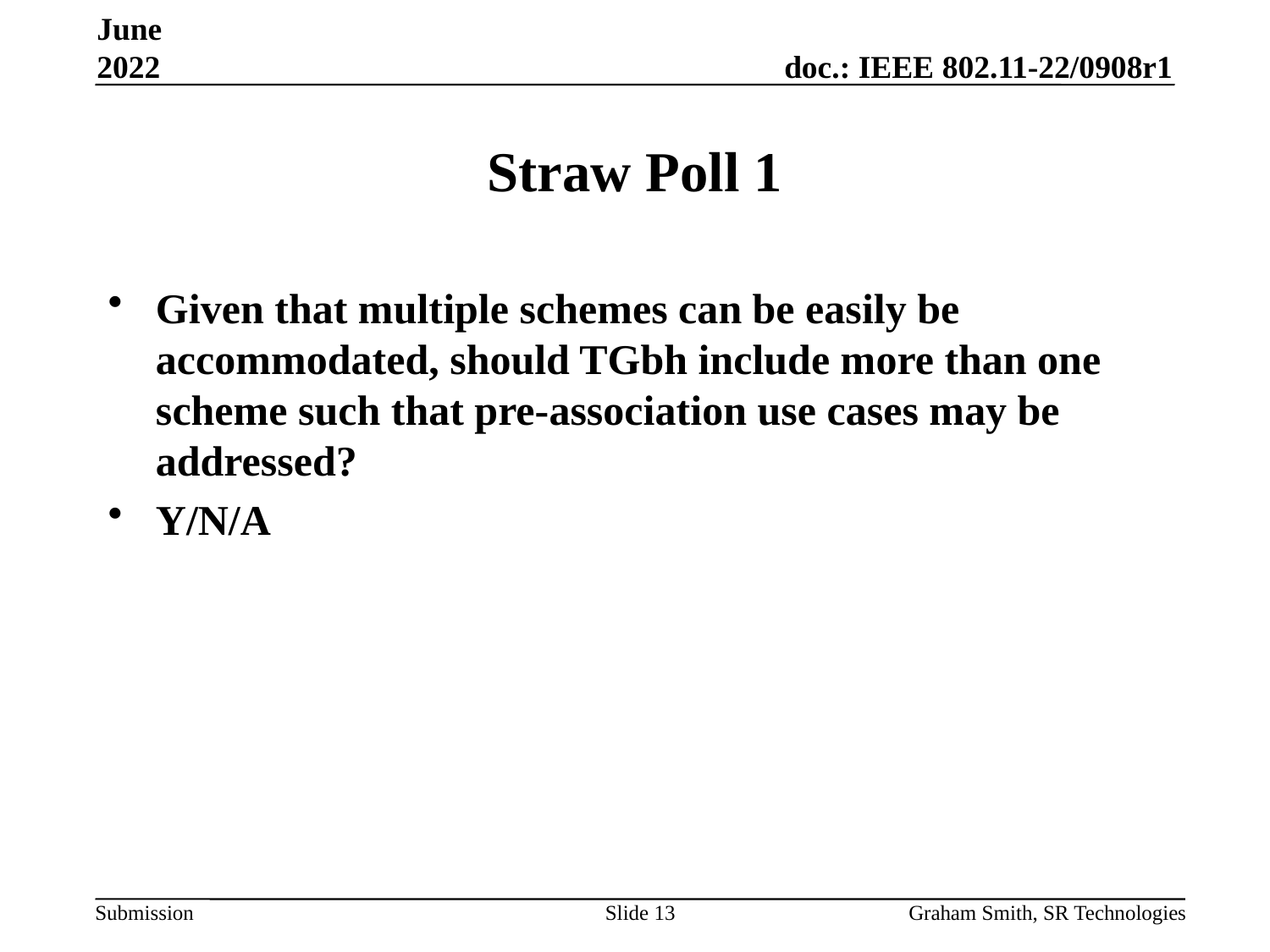

June 2022
# Straw Poll 1
Given that multiple schemes can be easily be accommodated, should TGbh include more than one scheme such that pre-association use cases may be addressed?
Y/N/A
Slide 13
Graham Smith, SR Technologies